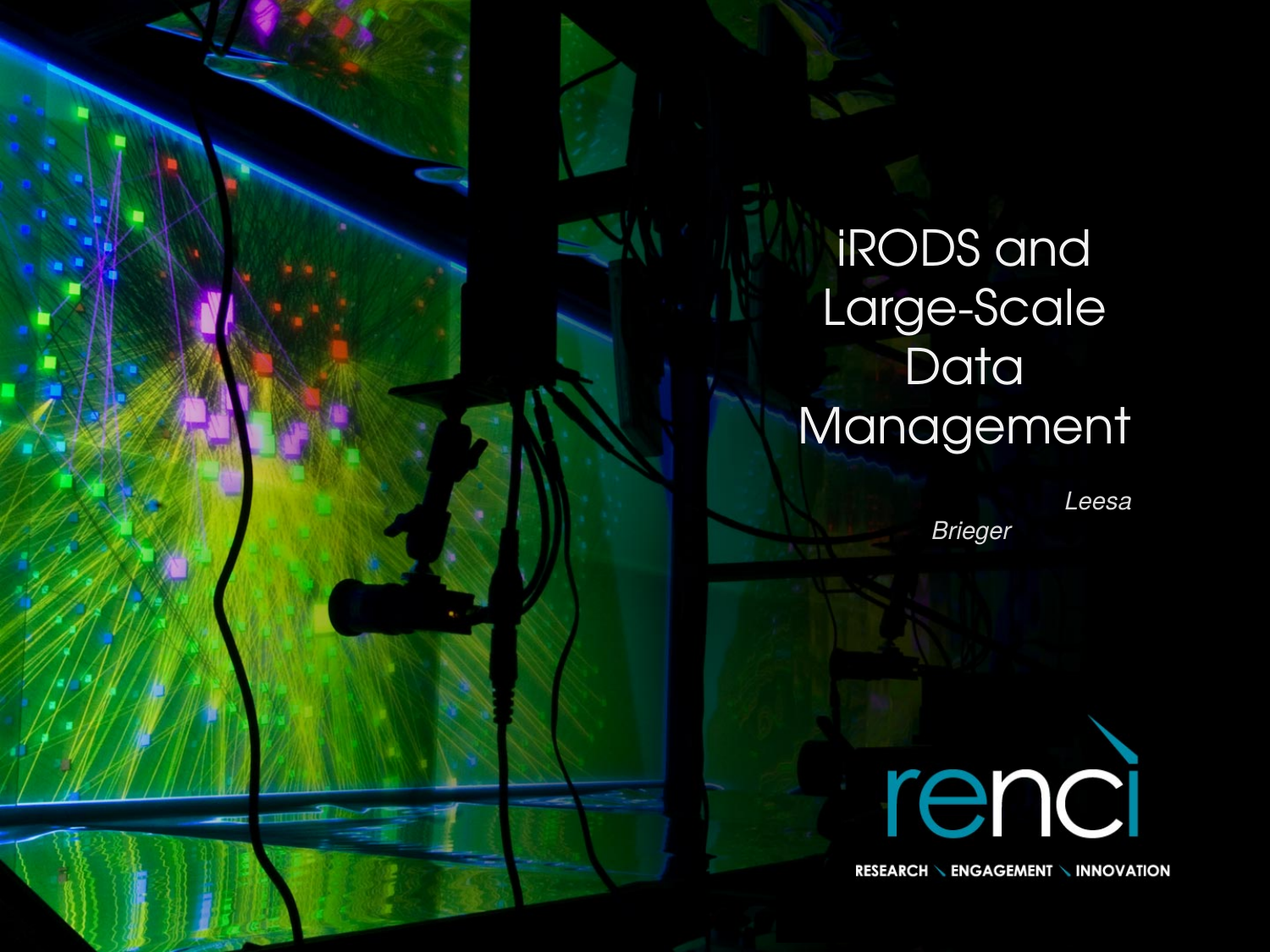

# iRODS and Large-Scale Data Management
		Leesa Brieger